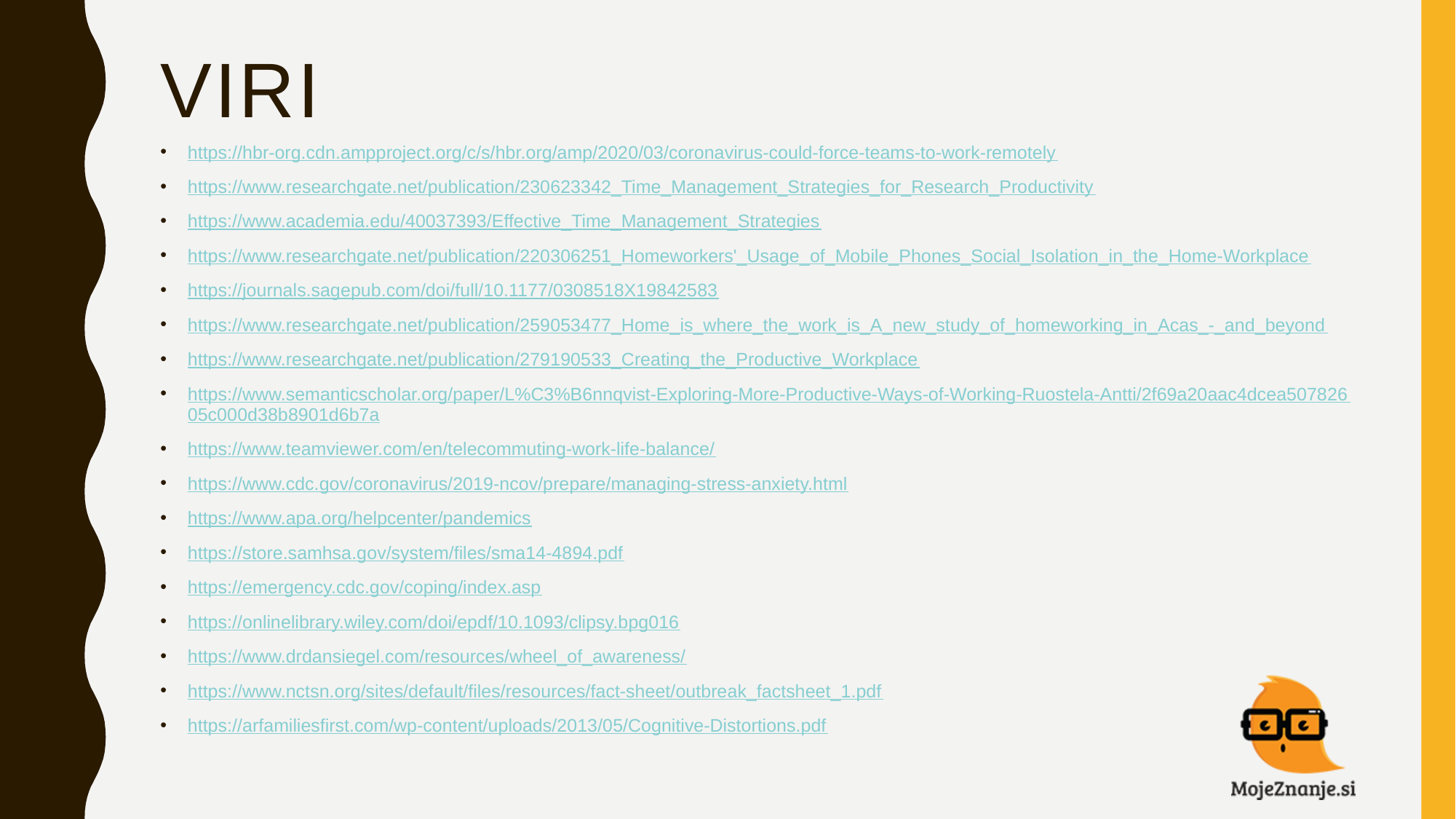

# Viri
https://hbr-org.cdn.ampproject.org/c/s/hbr.org/amp/2020/03/coronavirus-could-force-teams-to-work-remotely
https://www.researchgate.net/publication/230623342_Time_Management_Strategies_for_Research_Productivity
https://www.academia.edu/40037393/Effective_Time_Management_Strategies
https://www.researchgate.net/publication/220306251_Homeworkers'_Usage_of_Mobile_Phones_Social_Isolation_in_the_Home-Workplace
https://journals.sagepub.com/doi/full/10.1177/0308518X19842583
https://www.researchgate.net/publication/259053477_Home_is_where_the_work_is_A_new_study_of_homeworking_in_Acas_-_and_beyond
https://www.researchgate.net/publication/279190533_Creating_the_Productive_Workplace
https://www.semanticscholar.org/paper/L%C3%B6nnqvist-Exploring-More-Productive-Ways-of-Working-Ruostela-Antti/2f69a20aac4dcea50782605c000d38b8901d6b7a
https://www.teamviewer.com/en/telecommuting-work-life-balance/
https://www.cdc.gov/coronavirus/2019-ncov/prepare/managing-stress-anxiety.html
https://www.apa.org/helpcenter/pandemics
https://store.samhsa.gov/system/files/sma14-4894.pdf
https://emergency.cdc.gov/coping/index.asp
https://onlinelibrary.wiley.com/doi/epdf/10.1093/clipsy.bpg016
https://www.drdansiegel.com/resources/wheel_of_awareness/
https://www.nctsn.org/sites/default/files/resources/fact-sheet/outbreak_factsheet_1.pdf
https://arfamiliesfirst.com/wp-content/uploads/2013/05/Cognitive-Distortions.pdf